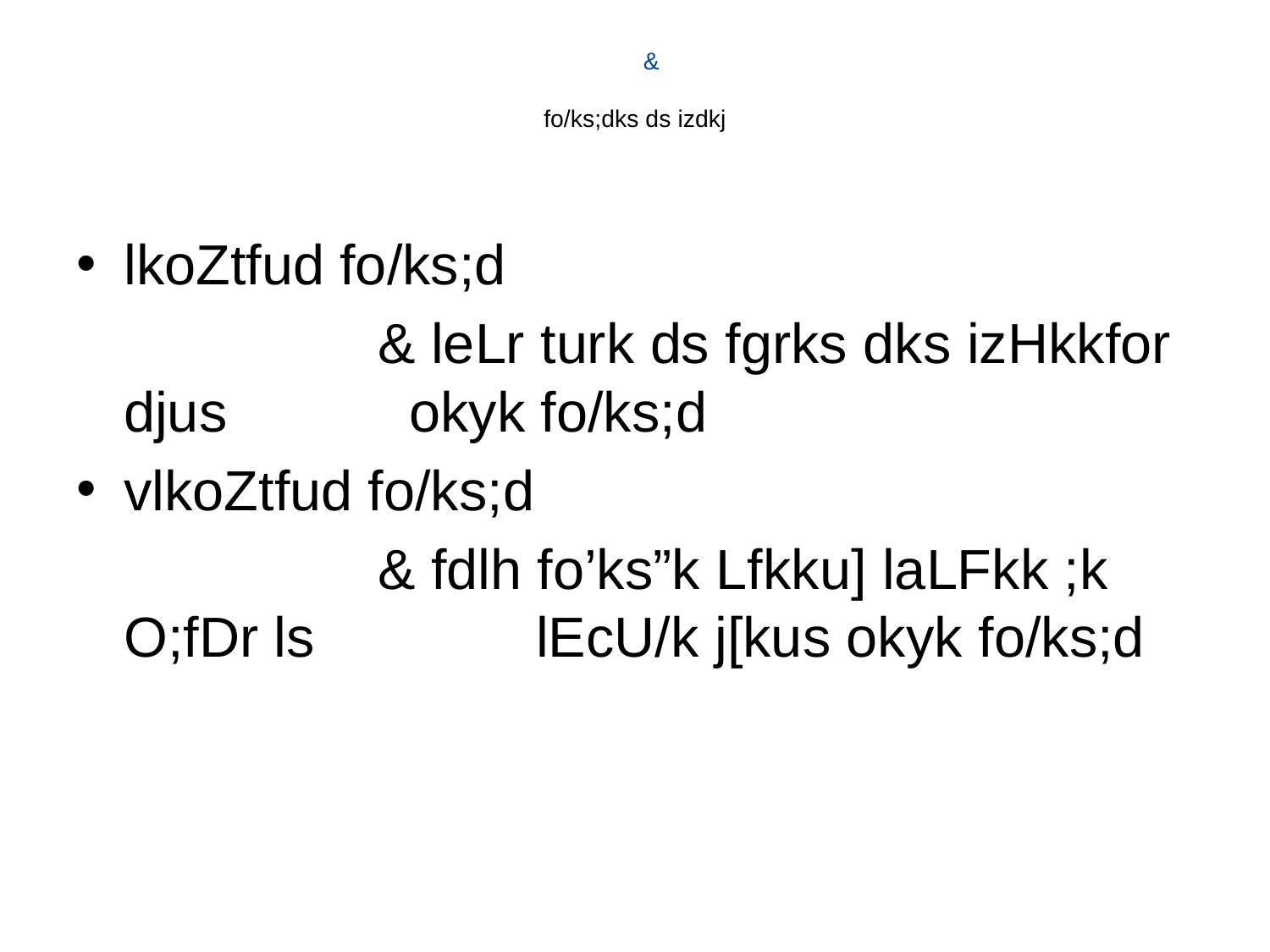

# & fo/ks;dks ds izdkj
lkoZtfud fo/ks;d
			& leLr turk ds fgrks dks izHkkfor djus 		  okyk fo/ks;d
vlkoZtfud fo/ks;d
			& fdlh fo’ks”k Lfkku] laLFkk ;k O;fDr ls  		  lEcU/k j[kus okyk fo/ks;d